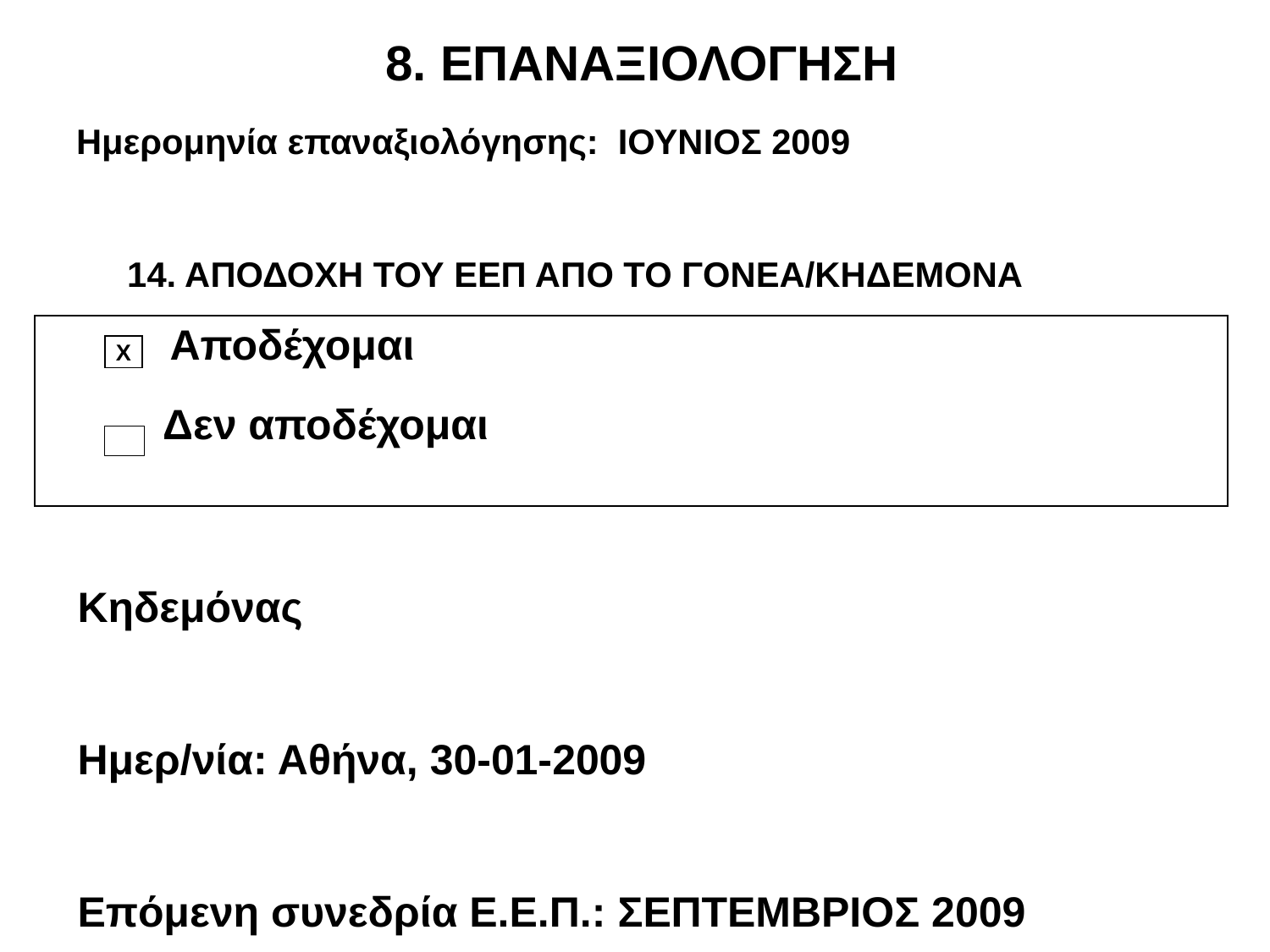

# 8. ΕΠΑΝΑΞΙΟΛΟΓΗΣΗ
| Ημερομηνία επαναξιολόγησης: ΙΟΥΝΙΟΣ 2009 |
| --- |
14. ΑΠΟΔΟΧΗ ΤΟΥ ΕΕΠ ΑΠΟ ΤΟ ΓΟΝΕΑ/ΚΗΔΕΜΟΝΑ
| Αποδέχομαι Δεν αποδέχομαι |
| --- |
| Χ |
| --- |

Κηδεμόνας

Ημερ/νία: Αθήνα, 30-01-2009

Επόμενη συνεδρία Ε.Ε.Π.: ΣΕΠΤΕΜΒΡΙΟΣ 2009